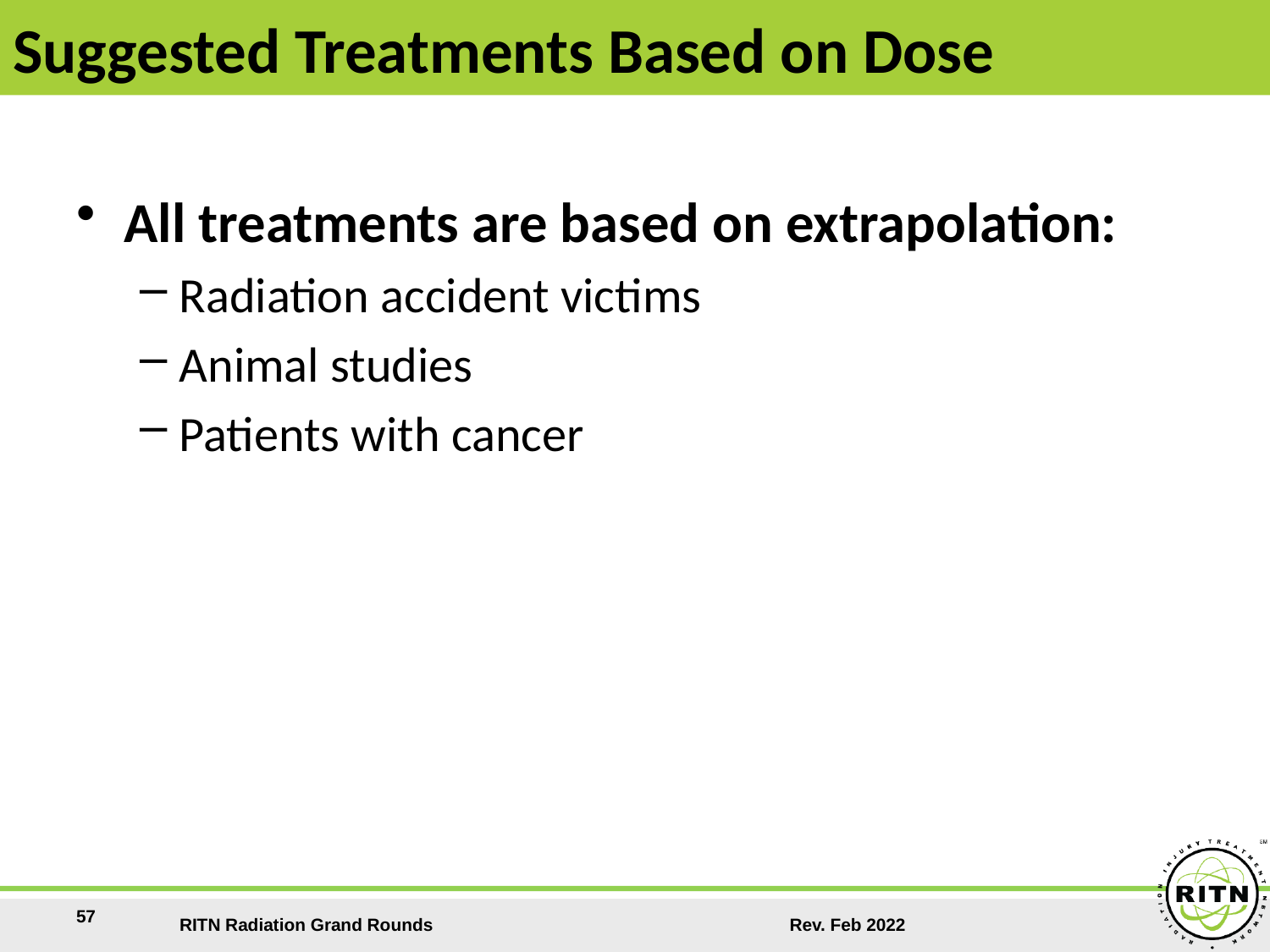

Suggested Treatments Based on Dose
All treatments are based on extrapolation:
Radiation accident victims
Animal studies
Patients with cancer
57